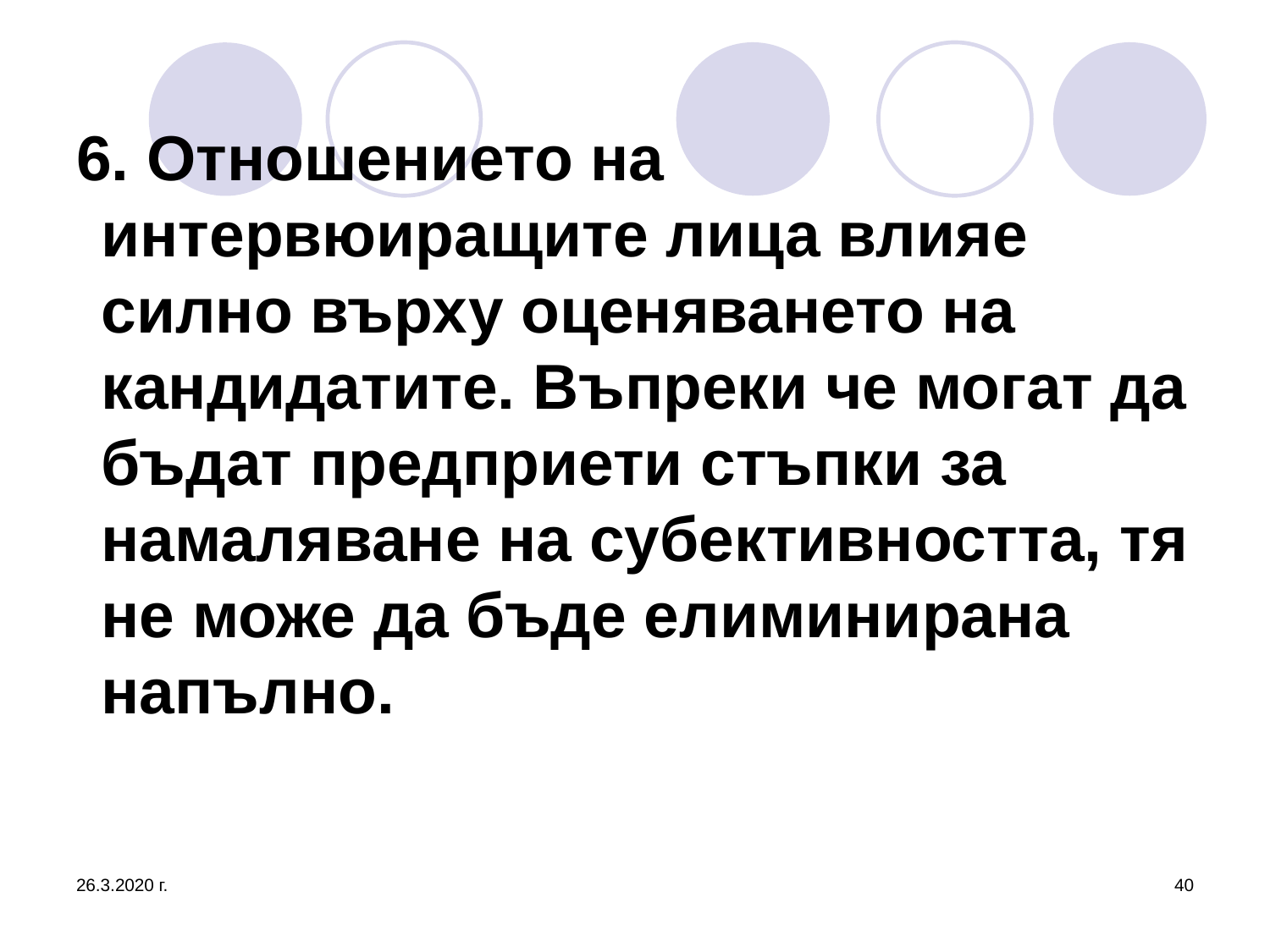

# 6. Отношението на интервюиращите лица влияе силно върху оценяването на кандидатите. Въпреки че могат да бъдат предприети стъпки за намаляване на субективността, тя не може да бъде елиминирана напълно.
26.3.2020 г.
40